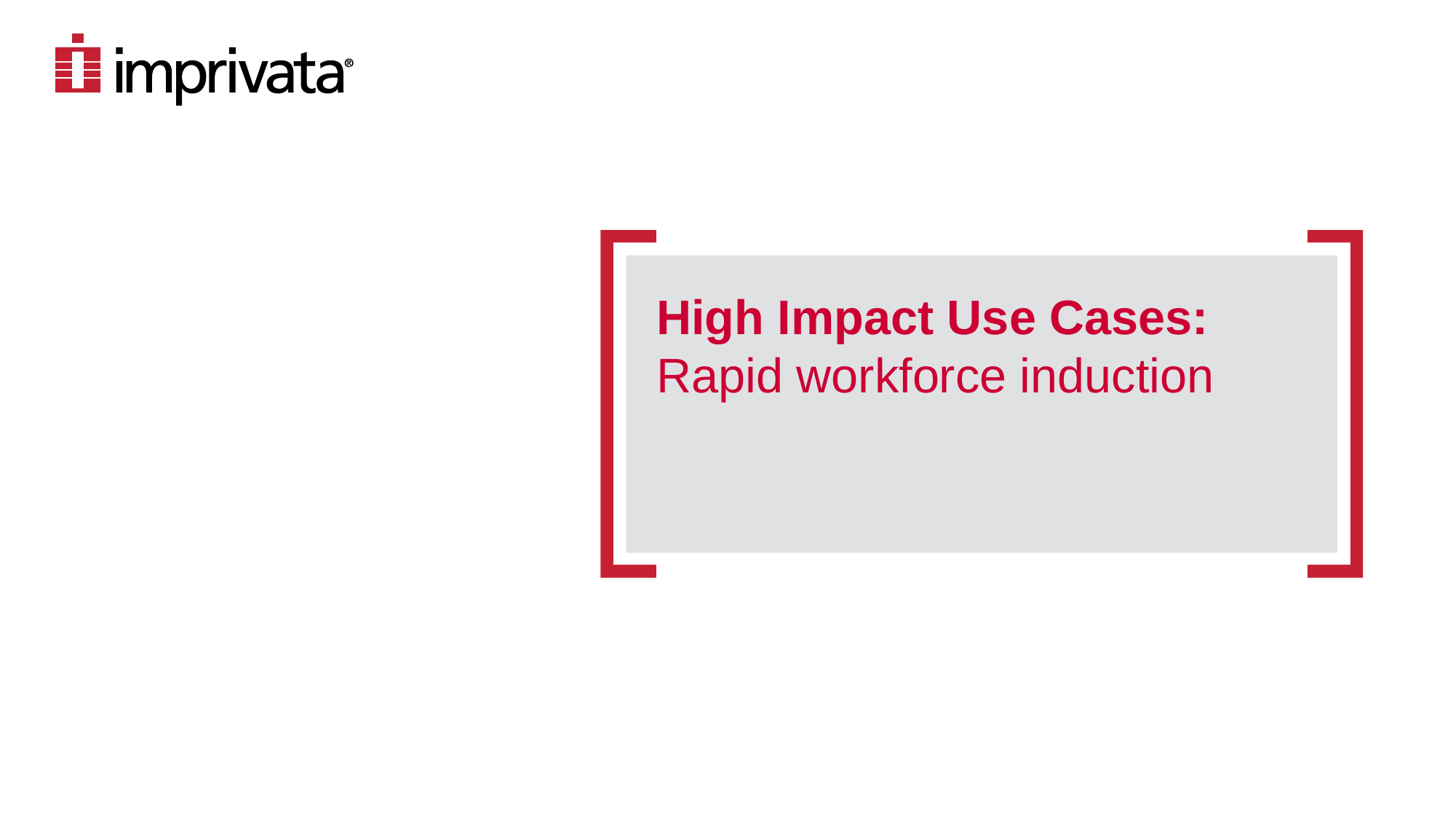

High Impact Use Cases:
Rapid workforce induction